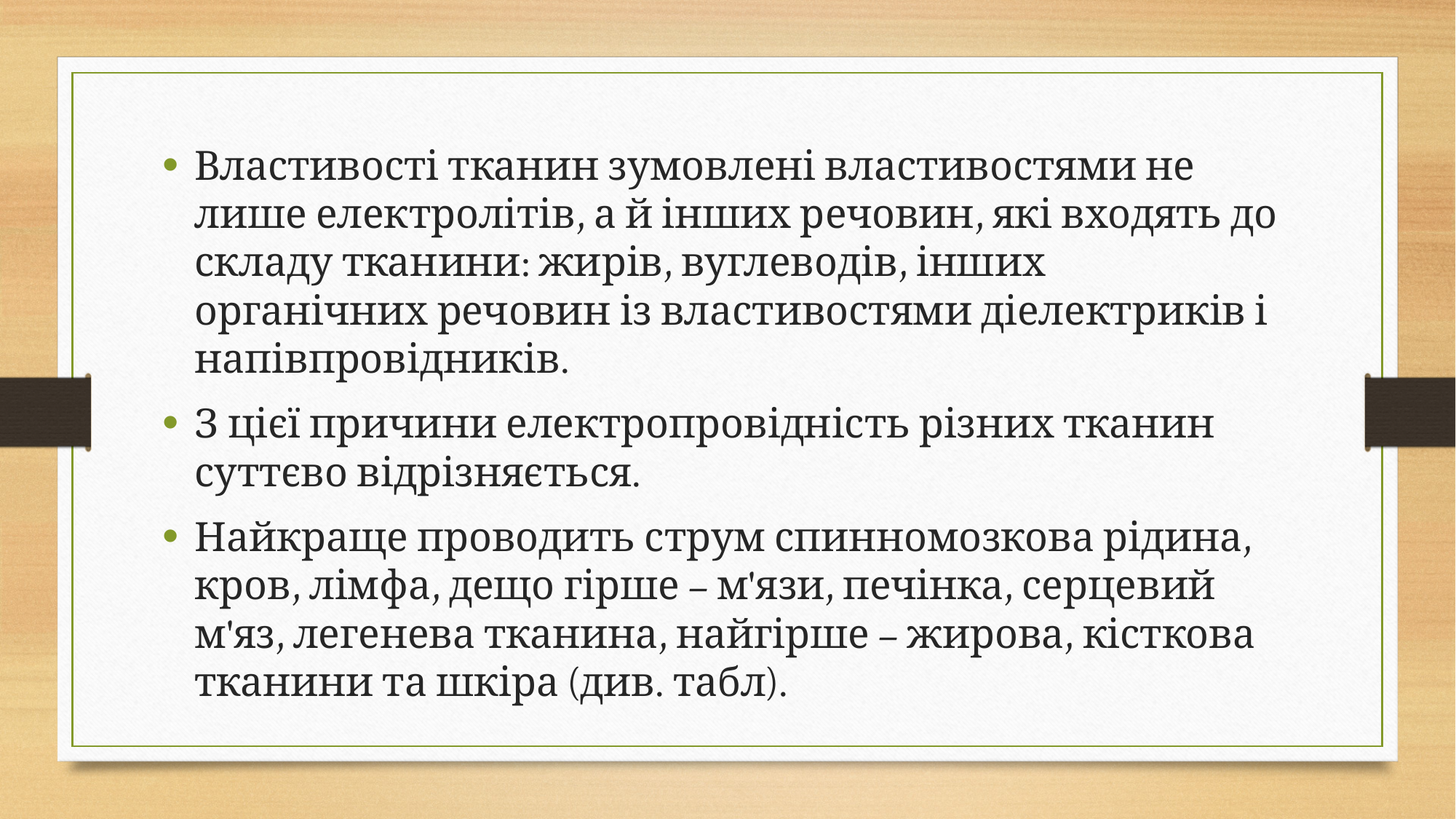

Властивості тканин зумовлені властивостями не лише електролітів, а й інших речовин, які входять до складу тканини: жирів, вуглеводів, інших органічних речовин із властивостями діелектриків і напівпровідників.
З цієї причини електропровідність різних тканин суттєво відрізняється.
Найкраще проводить струм спинномозкова рідина, кров, лімфа, дещо гірше – м'язи, печінка, серцевий м'яз, легенева тканина, найгірше – жирова, кісткова тканини та шкіра (див. табл).